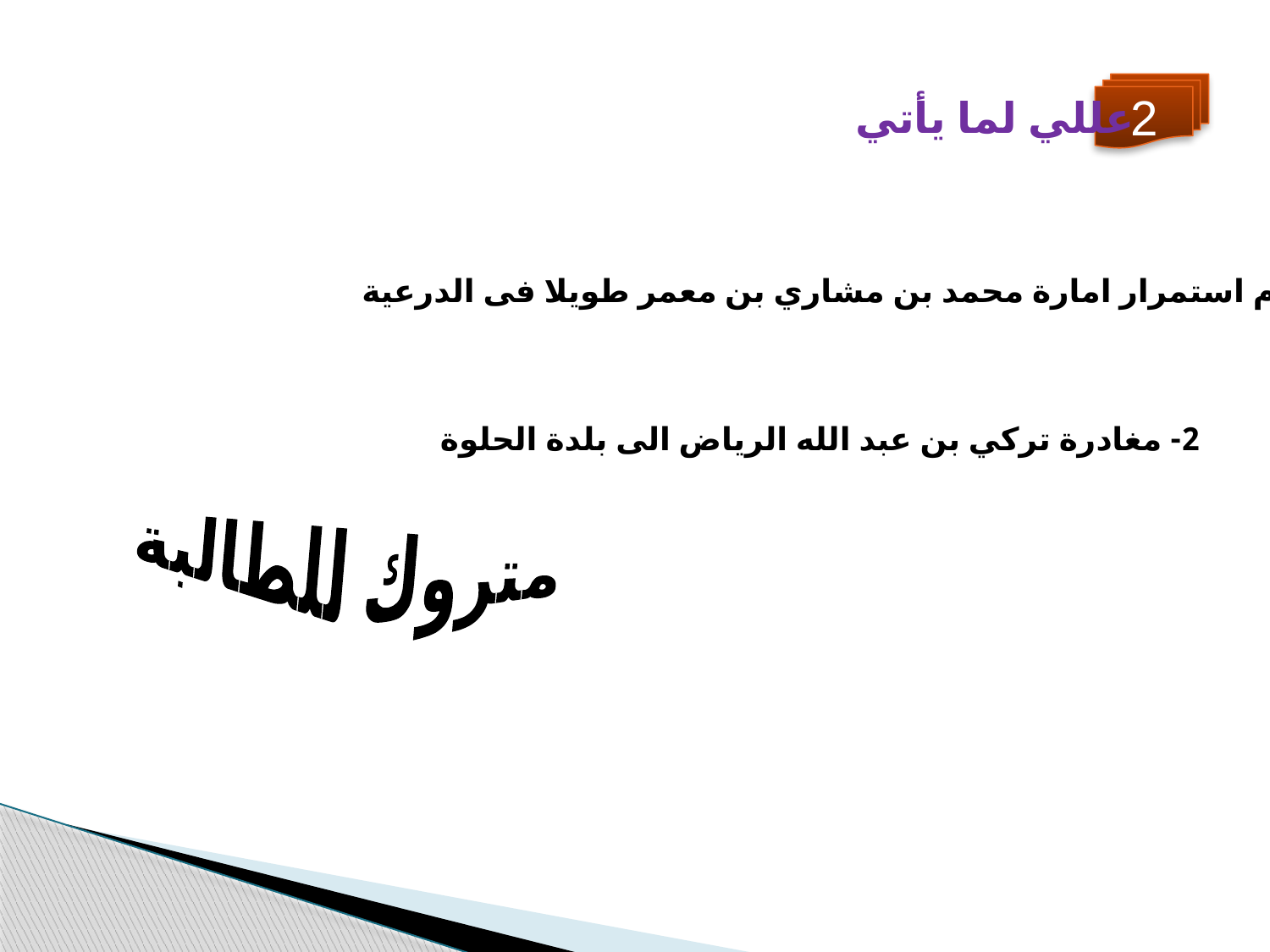

2
عللي لما يأتي
1- عدم استمرار امارة محمد بن مشاري بن معمر طويلا فى الدرعية
2- مغادرة تركي بن عبد الله الرياض الى بلدة الحلوة
متروك للطالبة